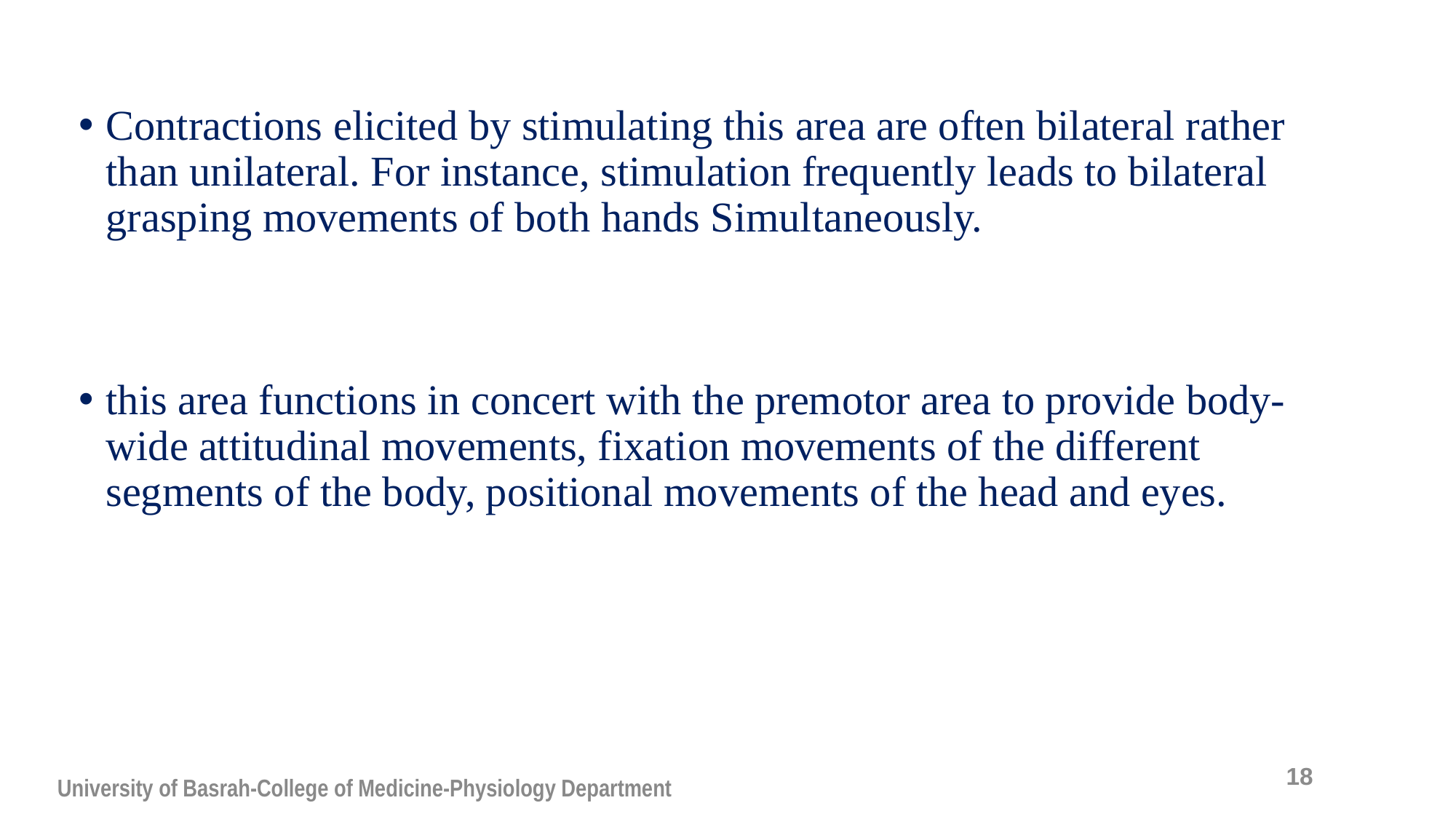

Contractions elicited by stimulating this area are often bilateral rather than unilateral. For instance, stimulation frequently leads to bilateral grasping movements of both hands Simultaneously.

this area functions in concert with the premotor area to provide body-wide attitudinal movements, fixation movements of the different segments of the body, positional movements of the head and eyes.

18
University of Basrah-College of Medicine-Physiology Department